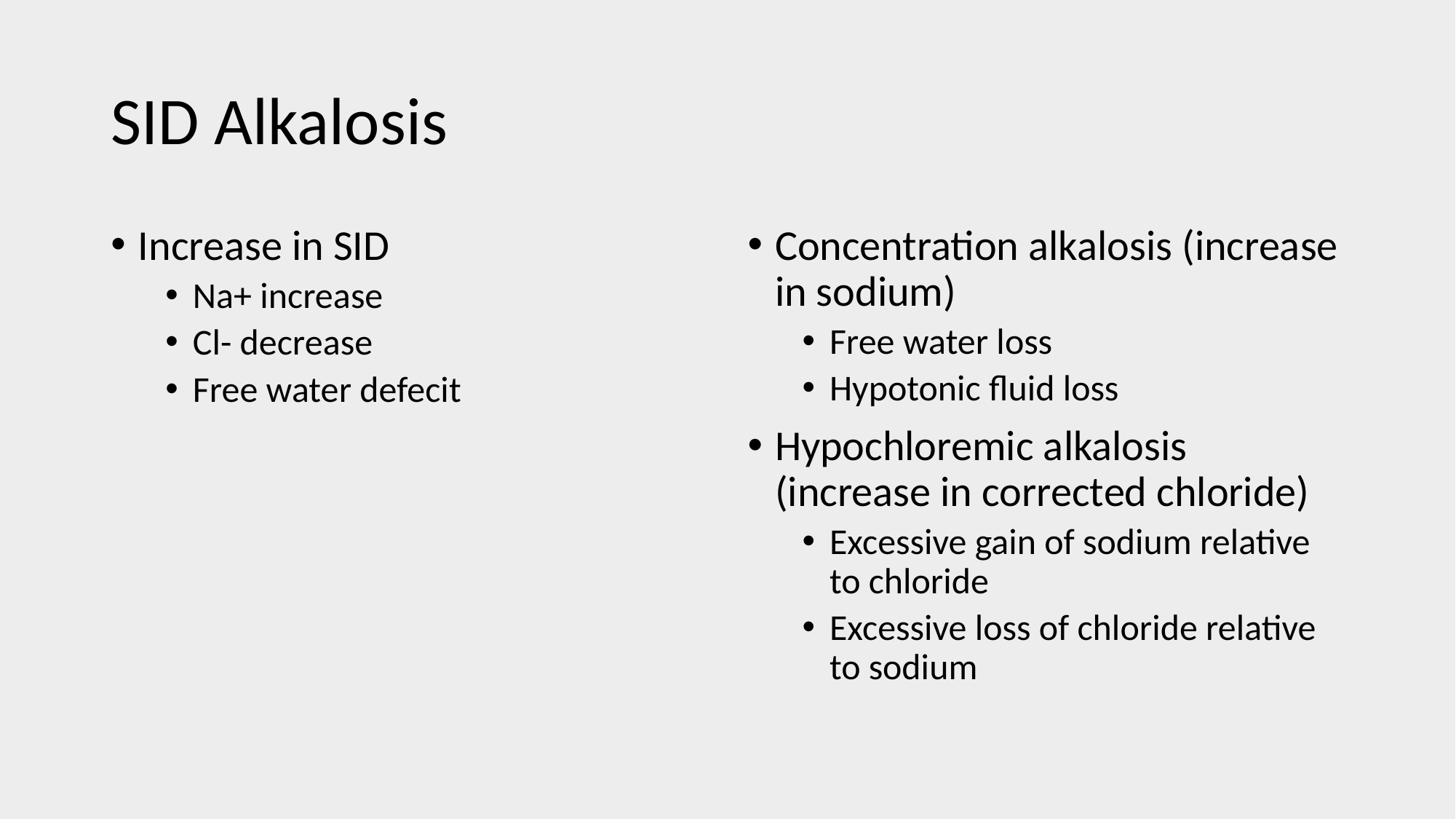

# SID Alkalosis
Increase in SID
Na+ increase
Cl- decrease
Free water defecit
Concentration alkalosis (increase in sodium)
Free water loss
Hypotonic fluid loss
Hypochloremic alkalosis (increase in corrected chloride)
Excessive gain of sodium relative to chloride
Excessive loss of chloride relative to sodium